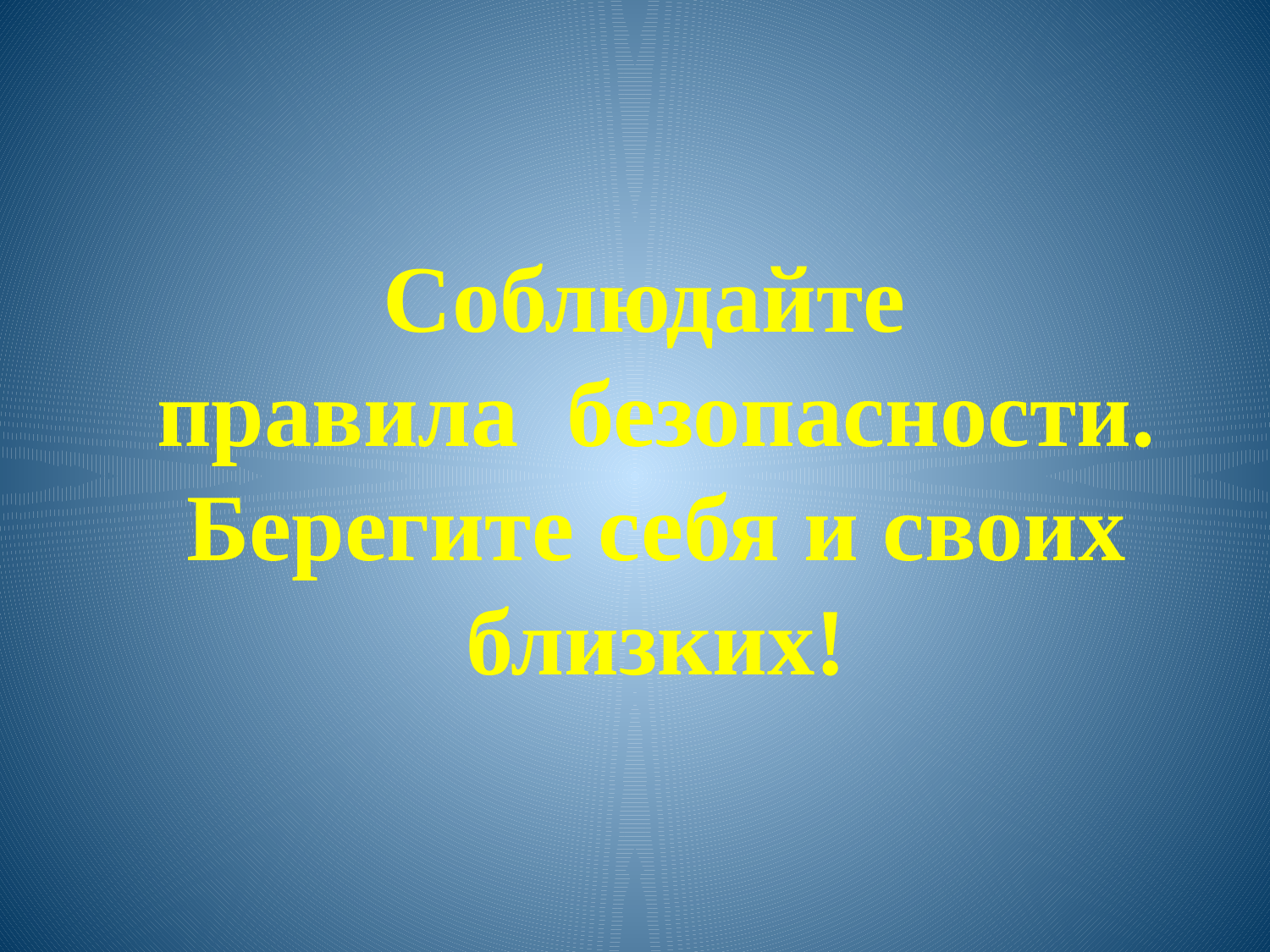

# Соблюдайте правила  безопасности. Берегите себя и своих близких!